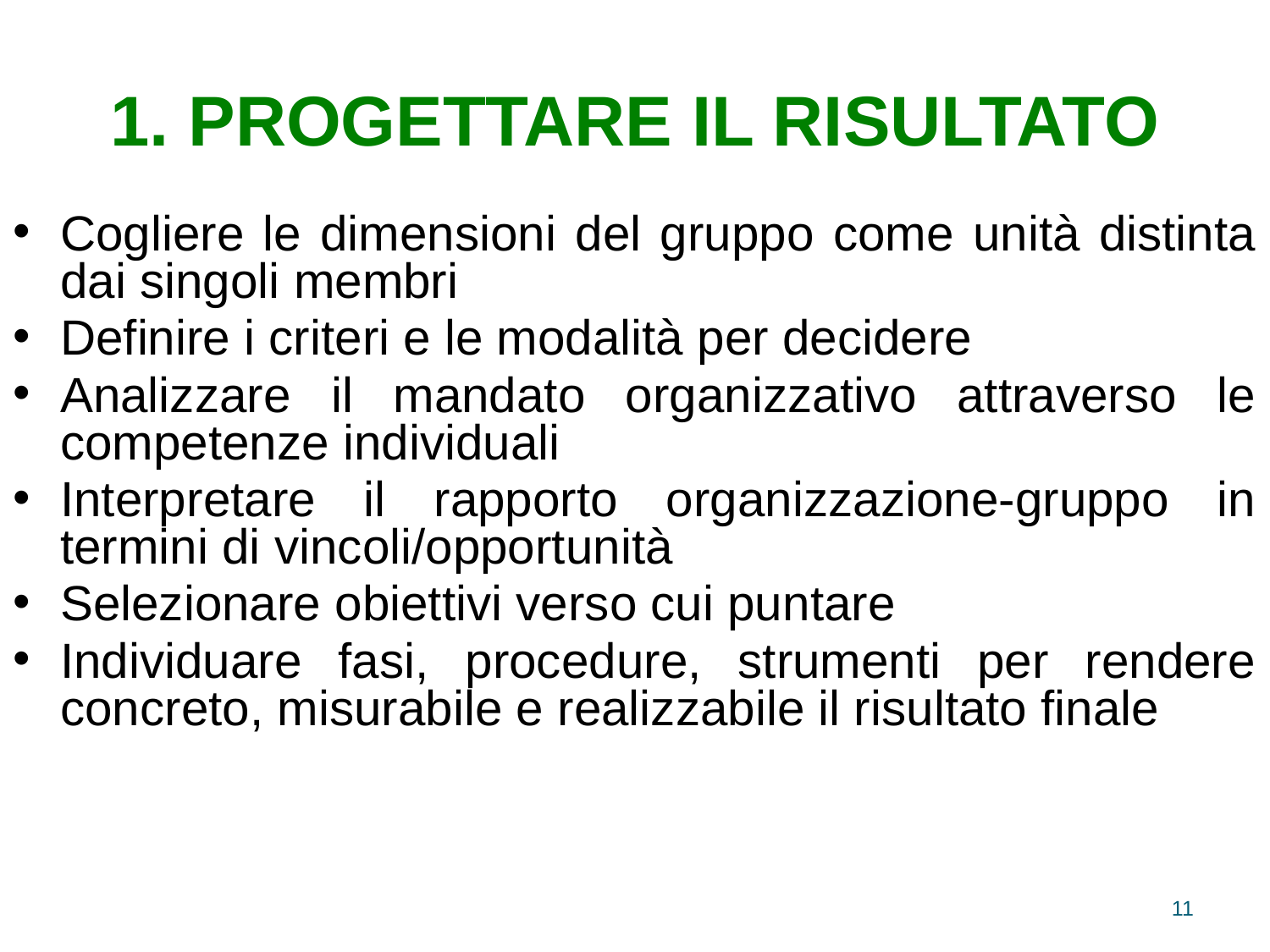

# 1. PROGETTARE IL RISULTATO
Cogliere le dimensioni del gruppo come unità distinta dai singoli membri
Definire i criteri e le modalità per decidere
Analizzare il mandato organizzativo attraverso le competenze individuali
Interpretare il rapporto organizzazione-gruppo in termini di vincoli/opportunità
Selezionare obiettivi verso cui puntare
Individuare fasi, procedure, strumenti per rendere concreto, misurabile e realizzabile il risultato finale
11